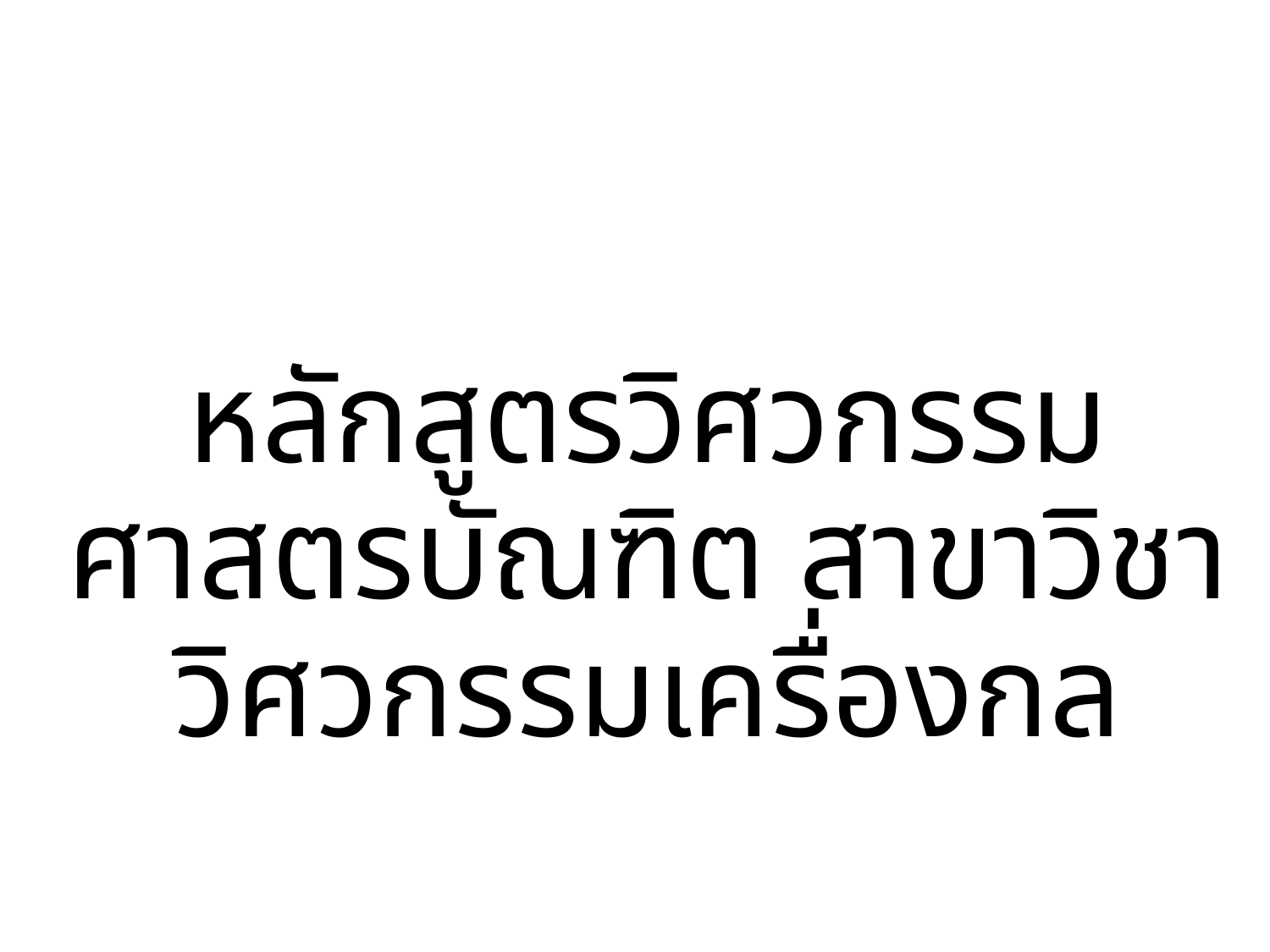

หลักสูตรวิศวกรรมศาสตรบัณฑิต สาขาวิชาวิศวกรรมเครื่องกล